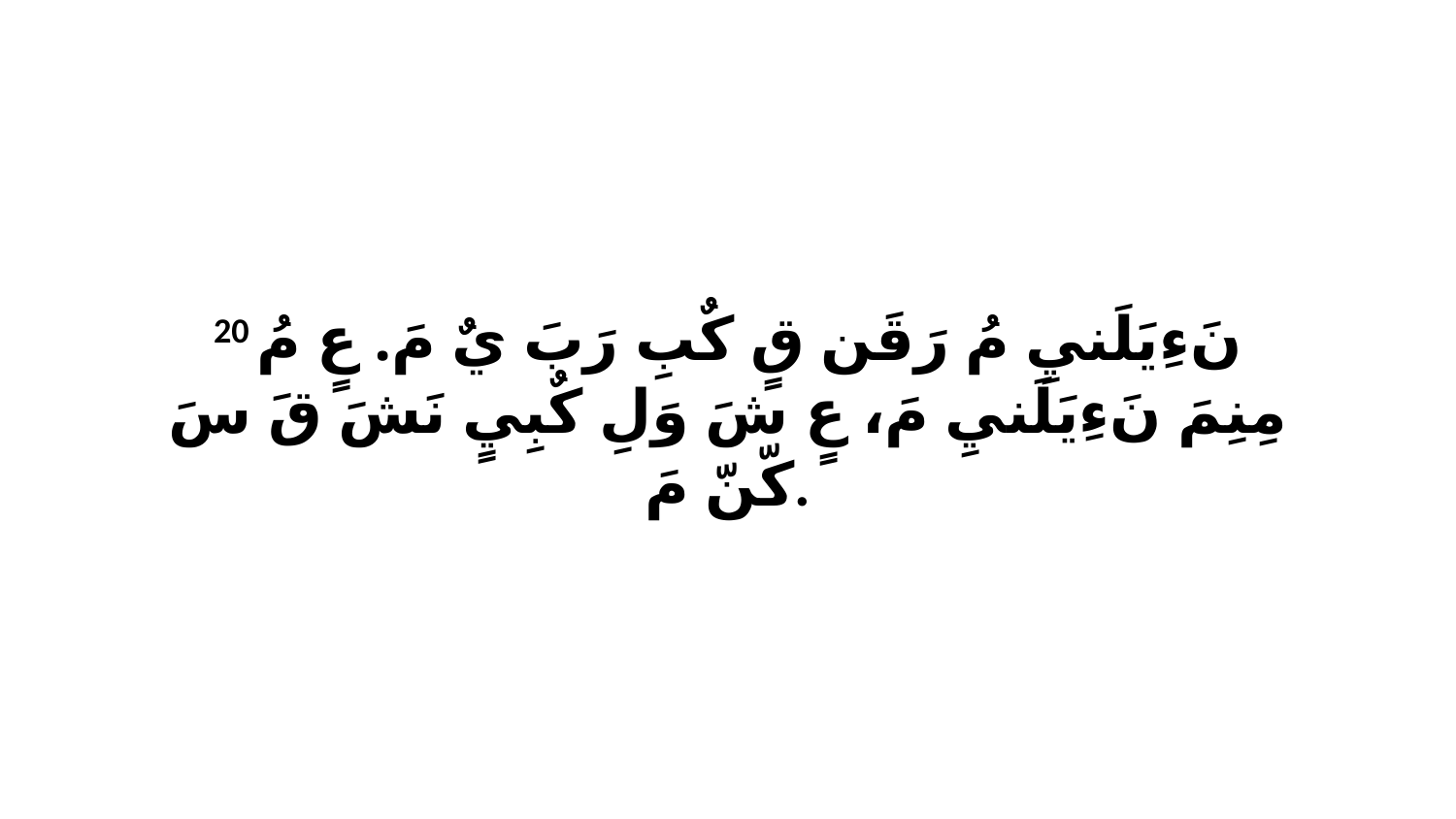

20 نَءِيَلَنيِ مُ رَقَن قٍ كٌبِ رَبَ يٌ مَ. عٍ مُ مِنِمَ نَءِيَلَنيِ مَ، عٍ شَ وَلِ كٌبِيٍ نَشَ قَ سَ كّنّ مَ.